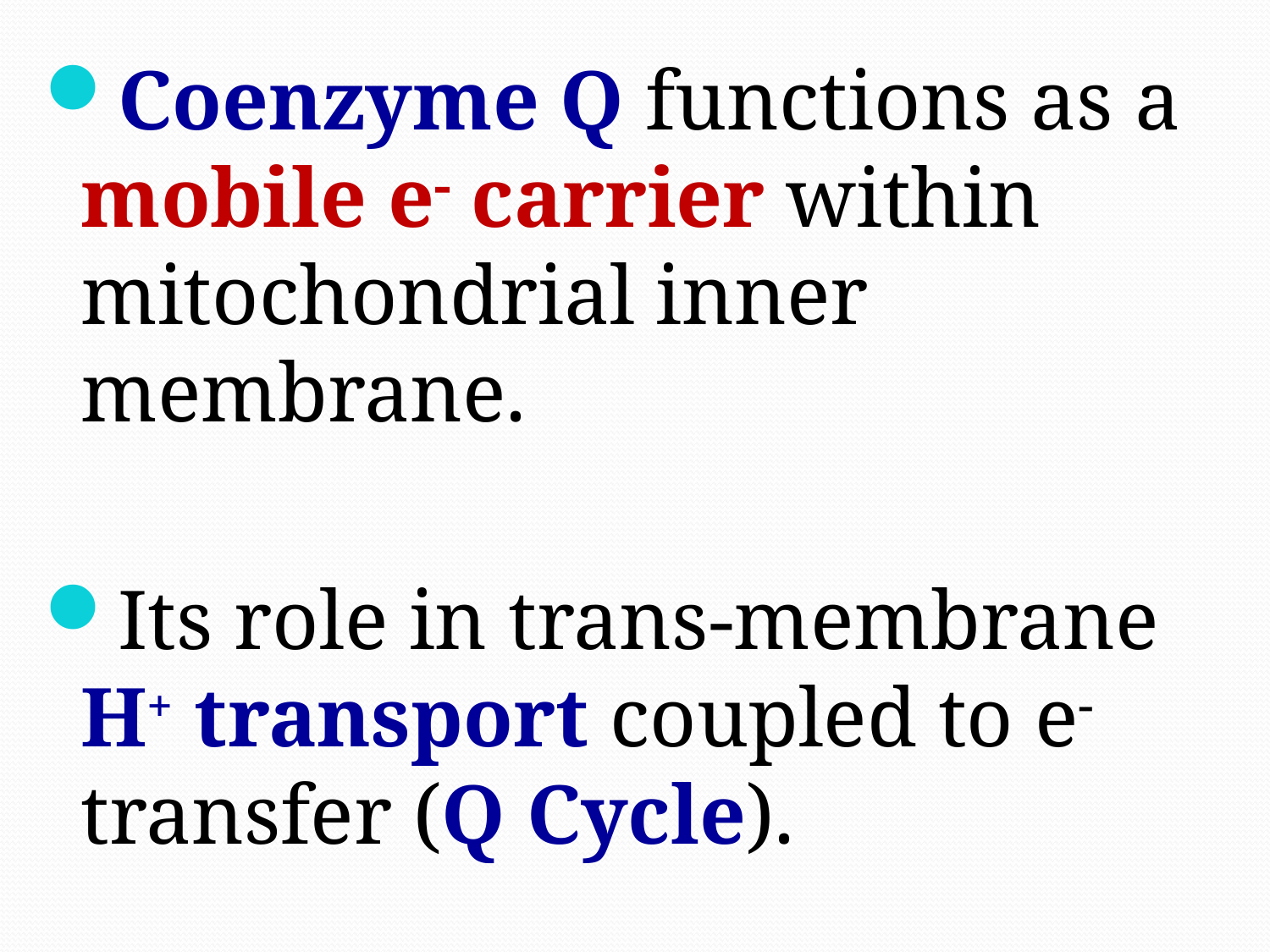

Coenzyme Q functions as a mobile e− carrier within  mitochondrial inner membrane.

Its role in trans-membrane H+ transport coupled to e− transfer (Q Cycle).